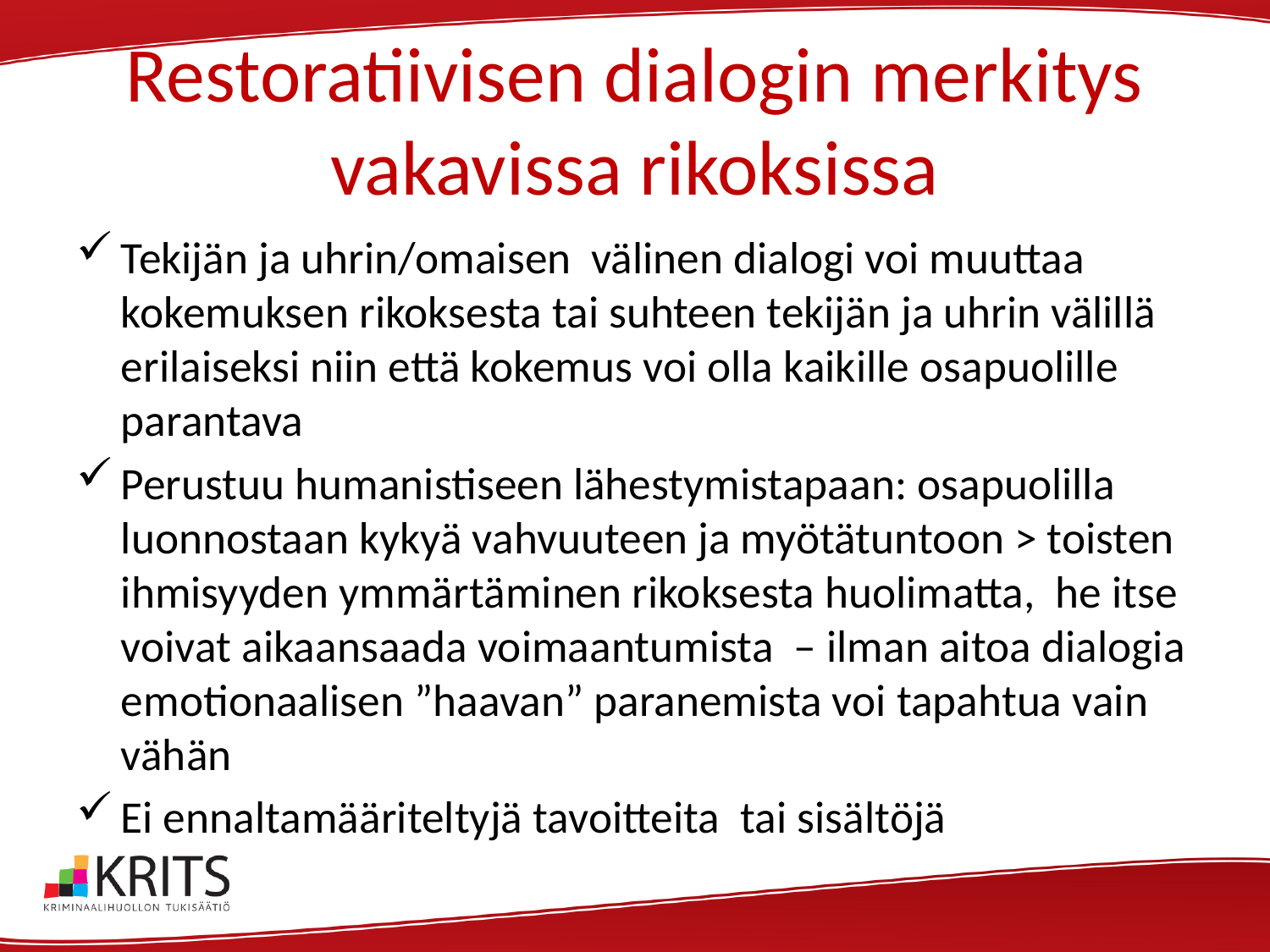

# Restoratiivisen dialogin merkitys vakavissa rikoksissa
Tekijän ja uhrin/omaisen  välinen dialogi voi muuttaa kokemuksen rikoksesta tai suhteen tekijän ja uhrin välillä erilaiseksi niin että kokemus voi olla kaikille osapuolille parantava
Perustuu humanistiseen lähestymistapaan: osapuolilla luonnostaan kykyä vahvuuteen ja myötätuntoon > toisten ihmisyyden ymmärtäminen rikoksesta huolimatta,  he itse  voivat aikaansaada voimaantumista  – ilman aitoa dialogia emotionaalisen ”haavan” paranemista voi tapahtua vain vähän
Ei ennaltamääriteltyjä tavoitteita  tai sisältöjä